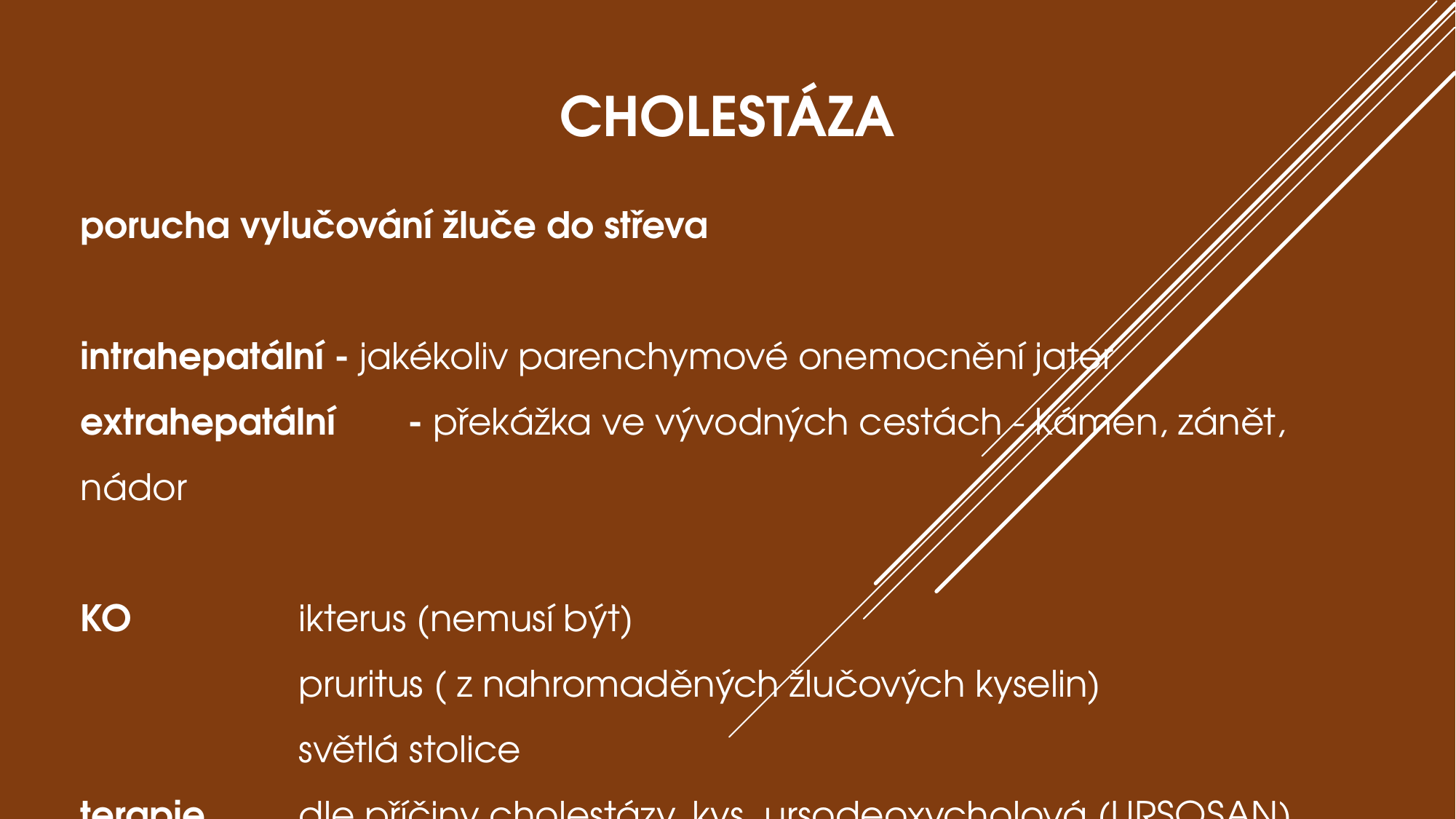

# cholestáza
porucha vylučování žluče do střeva

intrahepatální - jakékoliv parenchymové onemocnění jater
extrahepatální	- překážka ve vývodných cestách - kámen, zánět, nádor

KO		ikterus (nemusí být)
		pruritus ( z nahromaděných žlučových kyselin)
		světlá stolice
terapie	dle příčiny cholestázy, kys. ursodeoxycholová (URSOSAN)